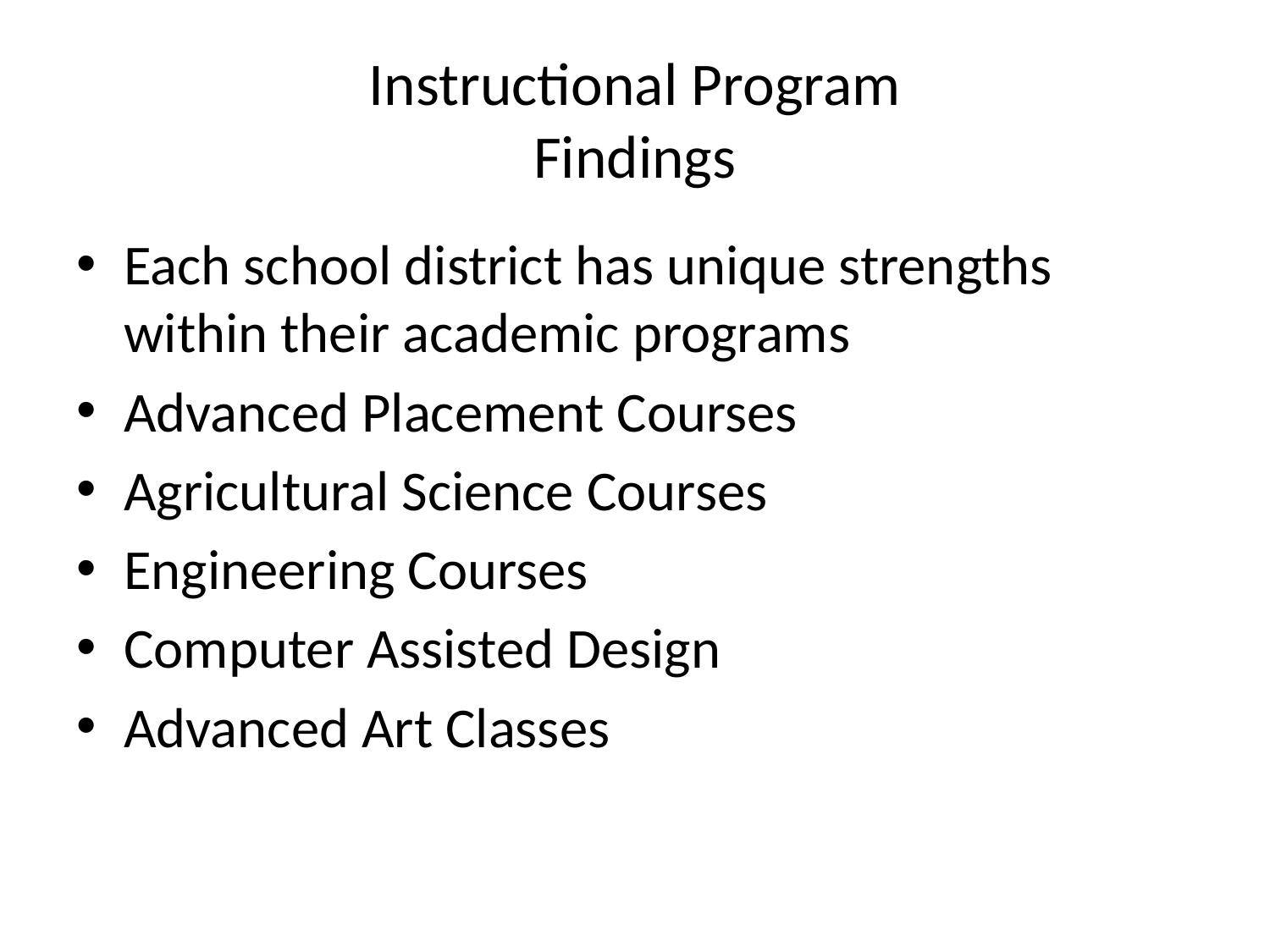

# Instructional Program Findings
Each school district has unique strengths within their academic programs
Advanced Placement Courses
Agricultural Science Courses
Engineering Courses
Computer Assisted Design
Advanced Art Classes